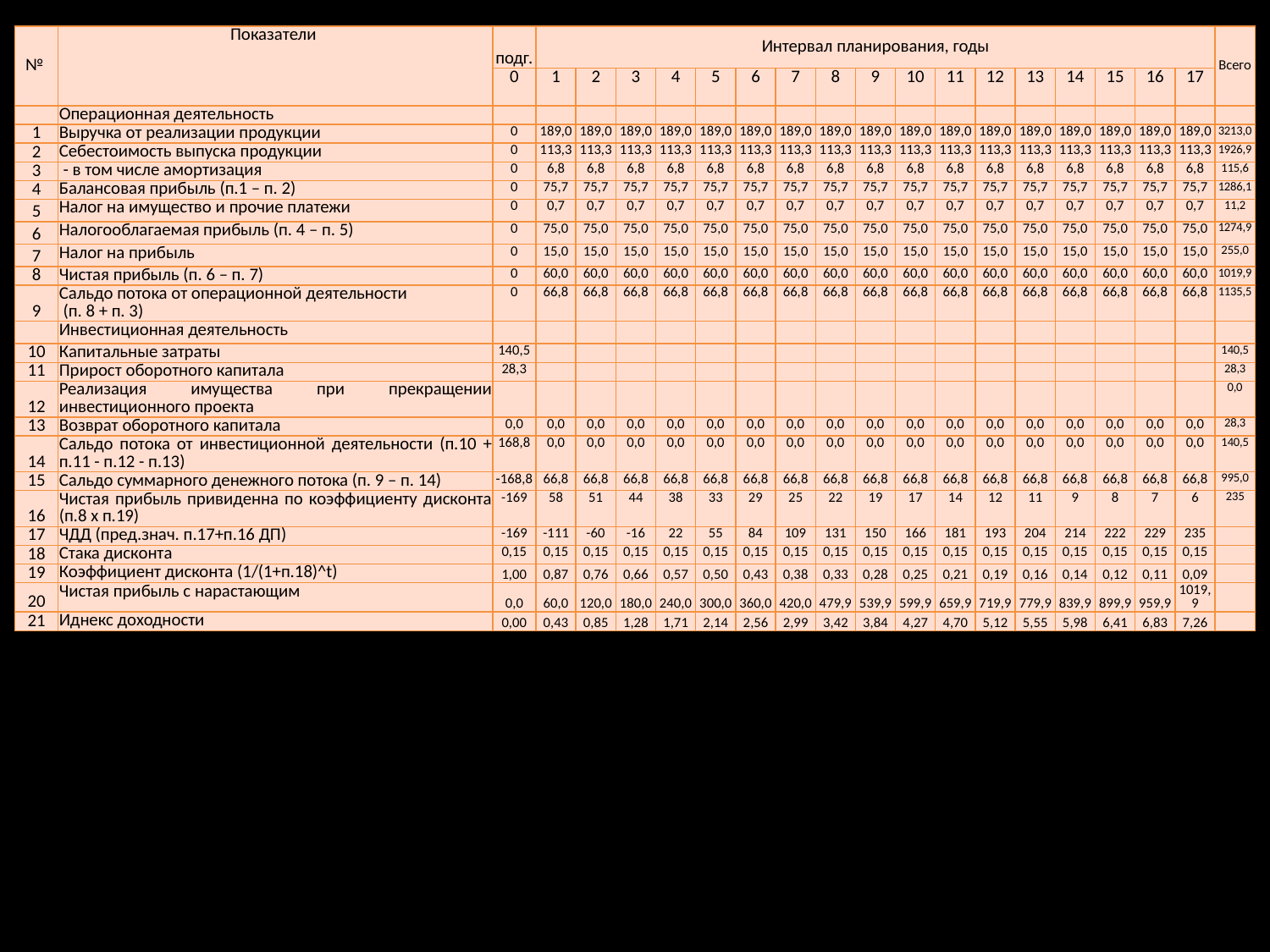

| № | Показатели | подг. | Интервал планирования, годы |  |  |  |  |  |  |  |  |  |  |  |  |  |  |  |  | Всего |
| --- | --- | --- | --- | --- | --- | --- | --- | --- | --- | --- | --- | --- | --- | --- | --- | --- | --- | --- | --- | --- |
|  |  | 0 | 1 | 2 | 3 | 4 | 5 | 6 | 7 | 8 | 9 | 10 | 11 | 12 | 13 | 14 | 15 | 16 | 17 |  |
|  | Операционная деятельность |  |  |  |  |  |  |  |  |  |  |  |  |  |  |  |  |  |  |  |
| 1 | Выручка от реализации продукции | 0 | 189,0 | 189,0 | 189,0 | 189,0 | 189,0 | 189,0 | 189,0 | 189,0 | 189,0 | 189,0 | 189,0 | 189,0 | 189,0 | 189,0 | 189,0 | 189,0 | 189,0 | 3213,0 |
| 2 | Себестоимость выпуска продукции | 0 | 113,3 | 113,3 | 113,3 | 113,3 | 113,3 | 113,3 | 113,3 | 113,3 | 113,3 | 113,3 | 113,3 | 113,3 | 113,3 | 113,3 | 113,3 | 113,3 | 113,3 | 1926,9 |
| 3 | - в том числе амортизация | 0 | 6,8 | 6,8 | 6,8 | 6,8 | 6,8 | 6,8 | 6,8 | 6,8 | 6,8 | 6,8 | 6,8 | 6,8 | 6,8 | 6,8 | 6,8 | 6,8 | 6,8 | 115,6 |
| 4 | Балансовая прибыль (п.1 – п. 2) | 0 | 75,7 | 75,7 | 75,7 | 75,7 | 75,7 | 75,7 | 75,7 | 75,7 | 75,7 | 75,7 | 75,7 | 75,7 | 75,7 | 75,7 | 75,7 | 75,7 | 75,7 | 1286,1 |
| 5 | Налог на имущество и прочие платежи | 0 | 0,7 | 0,7 | 0,7 | 0,7 | 0,7 | 0,7 | 0,7 | 0,7 | 0,7 | 0,7 | 0,7 | 0,7 | 0,7 | 0,7 | 0,7 | 0,7 | 0,7 | 11,2 |
| 6 | Налогооблагаемая прибыль (п. 4 – п. 5) | 0 | 75,0 | 75,0 | 75,0 | 75,0 | 75,0 | 75,0 | 75,0 | 75,0 | 75,0 | 75,0 | 75,0 | 75,0 | 75,0 | 75,0 | 75,0 | 75,0 | 75,0 | 1274,9 |
| 7 | Налог на прибыль | 0 | 15,0 | 15,0 | 15,0 | 15,0 | 15,0 | 15,0 | 15,0 | 15,0 | 15,0 | 15,0 | 15,0 | 15,0 | 15,0 | 15,0 | 15,0 | 15,0 | 15,0 | 255,0 |
| 8 | Чистая прибыль (п. 6 – п. 7) | 0 | 60,0 | 60,0 | 60,0 | 60,0 | 60,0 | 60,0 | 60,0 | 60,0 | 60,0 | 60,0 | 60,0 | 60,0 | 60,0 | 60,0 | 60,0 | 60,0 | 60,0 | 1019,9 |
| 9 | Сальдо потока от операционной деятельности (п. 8 + п. 3) | 0 | 66,8 | 66,8 | 66,8 | 66,8 | 66,8 | 66,8 | 66,8 | 66,8 | 66,8 | 66,8 | 66,8 | 66,8 | 66,8 | 66,8 | 66,8 | 66,8 | 66,8 | 1135,5 |
|  | Инвестиционная деятельность |  |  |  |  |  |  |  |  |  |  |  |  |  |  |  |  |  |  |  |
| 10 | Капитальные затраты | 140,5 |  |  |  |  |  |  |  |  |  |  |  |  |  |  |  |  |  | 140,5 |
| 11 | Прирост оборотного капитала | 28,3 |  |  |  |  |  |  |  |  |  |  |  |  |  |  |  |  |  | 28,3 |
| 12 | Реализация имущества при прекращении инвестиционного проекта |  |  |  |  |  |  |  |  |  |  |  |  |  |  |  |  |  |  | 0,0 |
| 13 | Возврат оборотного капитала | 0,0 | 0,0 | 0,0 | 0,0 | 0,0 | 0,0 | 0,0 | 0,0 | 0,0 | 0,0 | 0,0 | 0,0 | 0,0 | 0,0 | 0,0 | 0,0 | 0,0 | 0,0 | 28,3 |
| 14 | Сальдо потока от инвестиционной деятельности (п.10 + п.11 - п.12 - п.13) | 168,8 | 0,0 | 0,0 | 0,0 | 0,0 | 0,0 | 0,0 | 0,0 | 0,0 | 0,0 | 0,0 | 0,0 | 0,0 | 0,0 | 0,0 | 0,0 | 0,0 | 0,0 | 140,5 |
| 15 | Сальдо суммарного денежного потока (п. 9 – п. 14) | -168,8 | 66,8 | 66,8 | 66,8 | 66,8 | 66,8 | 66,8 | 66,8 | 66,8 | 66,8 | 66,8 | 66,8 | 66,8 | 66,8 | 66,8 | 66,8 | 66,8 | 66,8 | 995,0 |
| 16 | Чистая прибыль привиденна по коэффициенту дисконта (п.8 х п.19) | -169 | 58 | 51 | 44 | 38 | 33 | 29 | 25 | 22 | 19 | 17 | 14 | 12 | 11 | 9 | 8 | 7 | 6 | 235 |
| 17 | ЧДД (пред.знач. п.17+п.16 ДП) | -169 | -111 | -60 | -16 | 22 | 55 | 84 | 109 | 131 | 150 | 166 | 181 | 193 | 204 | 214 | 222 | 229 | 235 |  |
| 18 | Стака дисконта | 0,15 | 0,15 | 0,15 | 0,15 | 0,15 | 0,15 | 0,15 | 0,15 | 0,15 | 0,15 | 0,15 | 0,15 | 0,15 | 0,15 | 0,15 | 0,15 | 0,15 | 0,15 |  |
| 19 | Коэффициент дисконта (1/(1+п.18)^t) | 1,00 | 0,87 | 0,76 | 0,66 | 0,57 | 0,50 | 0,43 | 0,38 | 0,33 | 0,28 | 0,25 | 0,21 | 0,19 | 0,16 | 0,14 | 0,12 | 0,11 | 0,09 |  |
| 20 | Чистая прибыль с нарастающим | 0,0 | 60,0 | 120,0 | 180,0 | 240,0 | 300,0 | 360,0 | 420,0 | 479,9 | 539,9 | 599,9 | 659,9 | 719,9 | 779,9 | 839,9 | 899,9 | 959,9 | 1019,9 |  |
| 21 | Иднекс доходности | 0,00 | 0,43 | 0,85 | 1,28 | 1,71 | 2,14 | 2,56 | 2,99 | 3,42 | 3,84 | 4,27 | 4,70 | 5,12 | 5,55 | 5,98 | 6,41 | 6,83 | 7,26 |  |